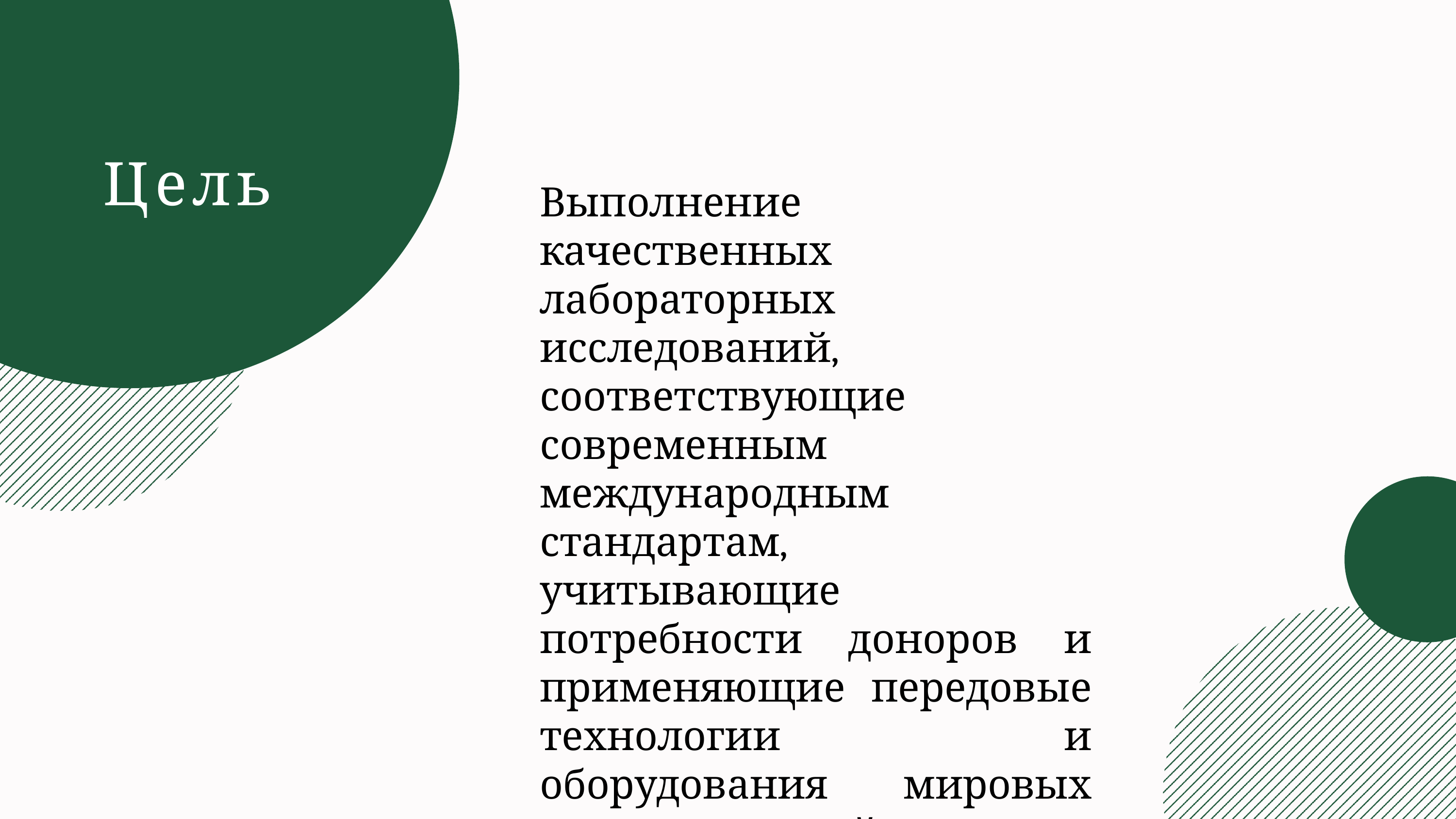

Цель

Выполнение качественных лабораторных исследований, соответствующие современным международным стандартам, учитывающие потребности доноров и применяющие передовые технологии и оборудования мировых производителей.